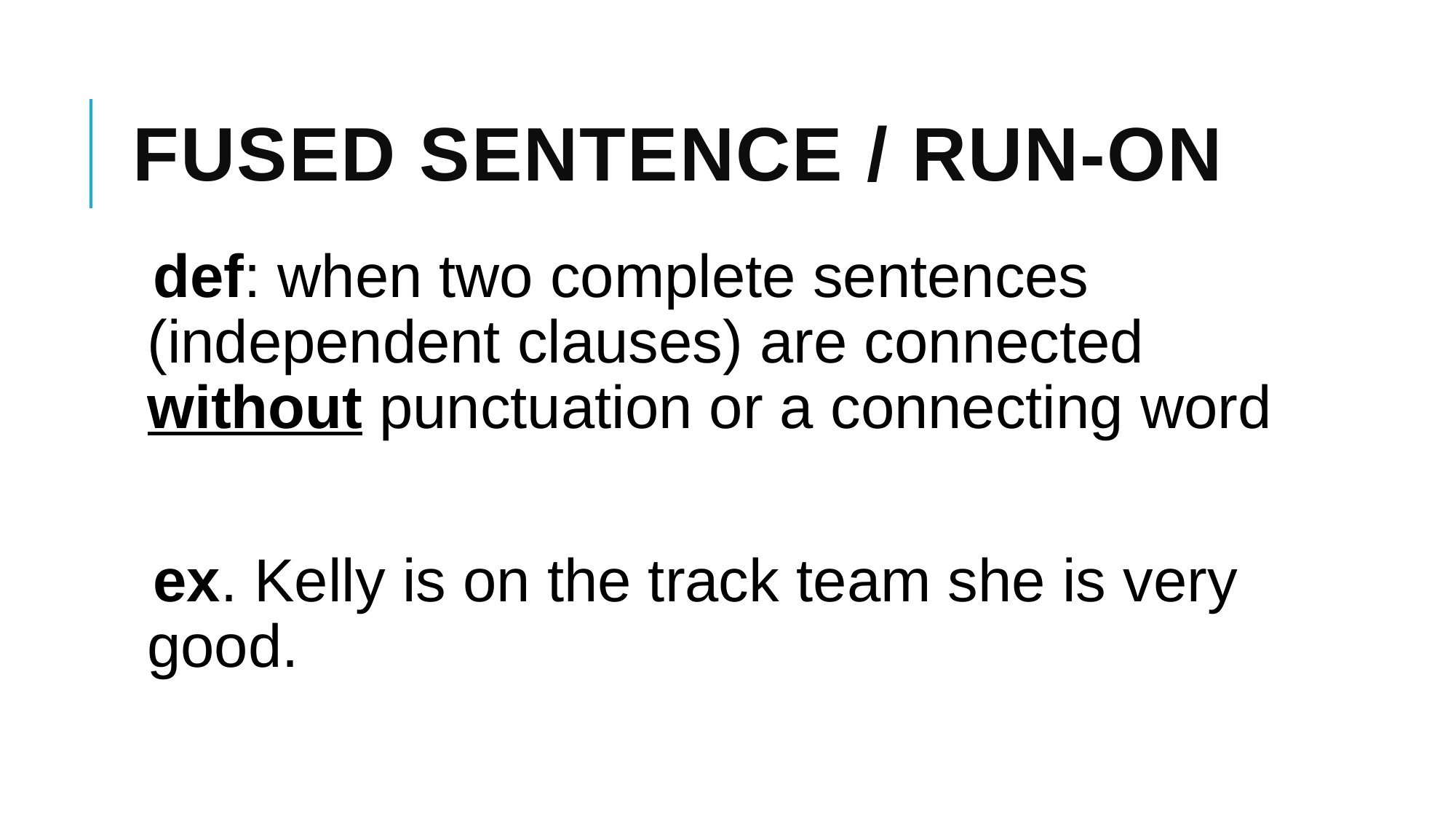

# Fused Sentence / Run-on

def: when two complete sentences (independent clauses) are connected without punctuation or a connecting word

ex. Kelly is on the track team she is very good.